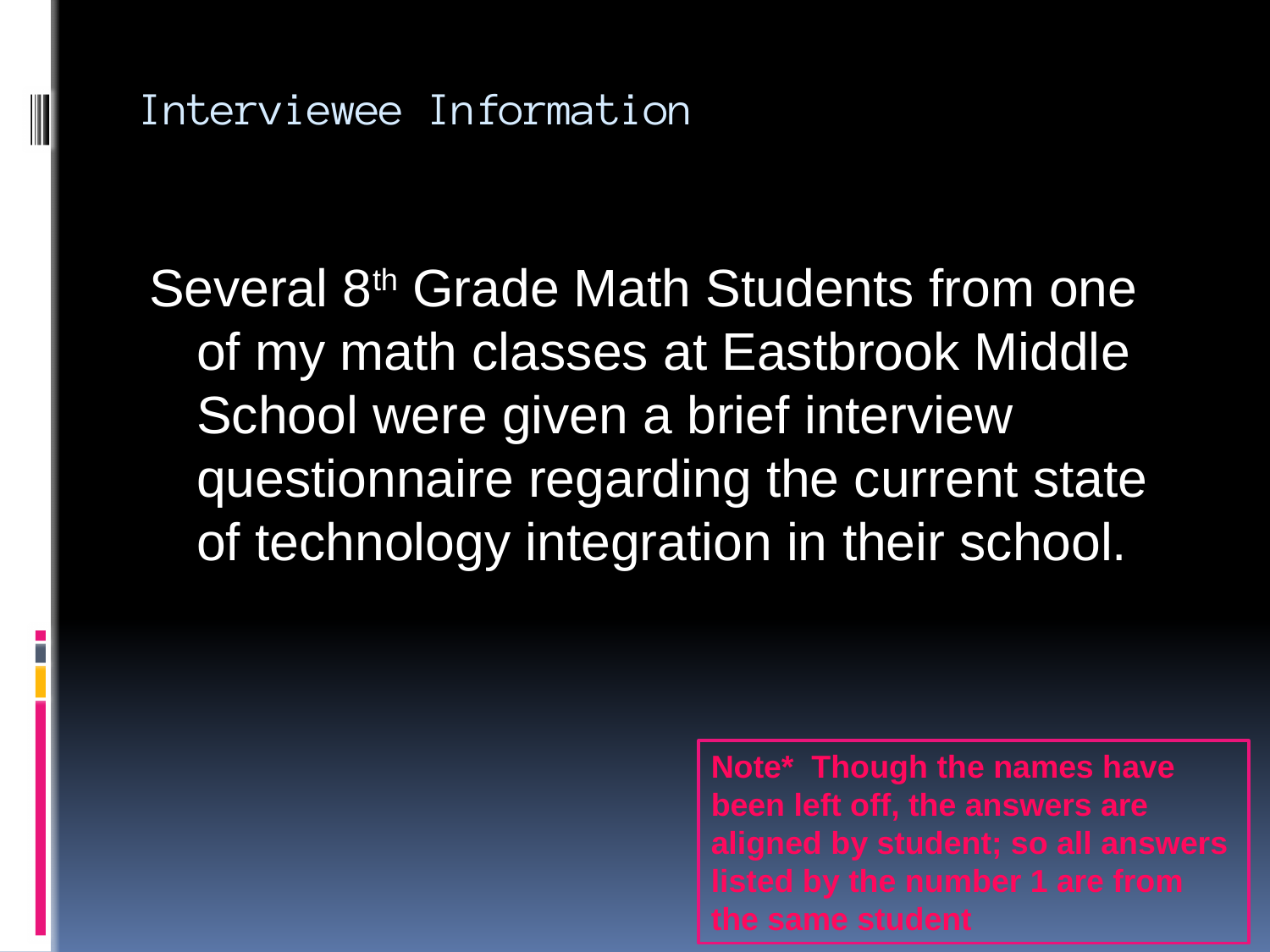

# Interviewee Information
Several 8th Grade Math Students from one of my math classes at Eastbrook Middle School were given a brief interview questionnaire regarding the current state of technology integration in their school.

Note*  Though the names have been left off, the answers are aligned by student; so all answers listed by the number 1 are from the same student